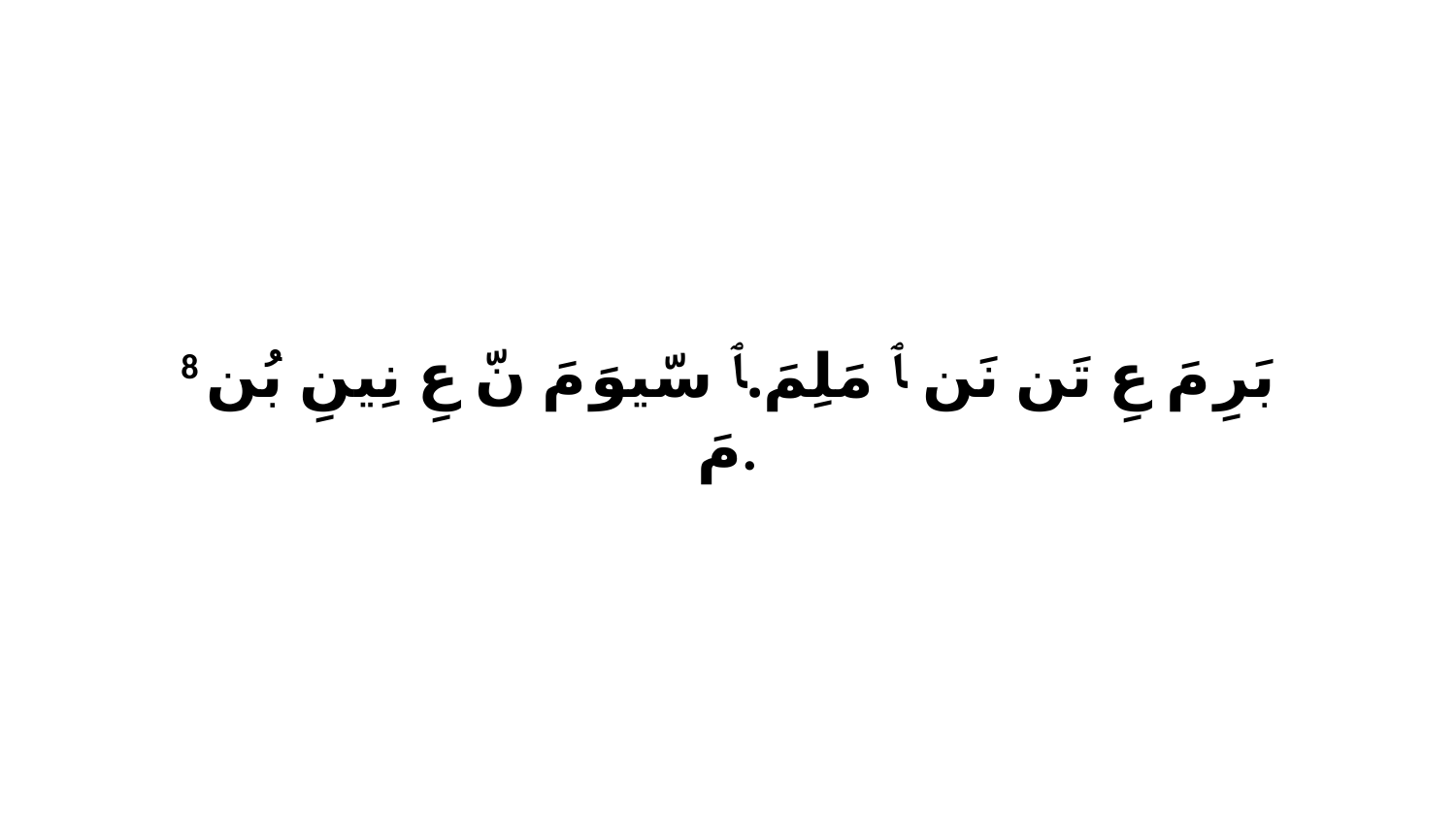

8 بَرِ مَ عِ تَن نَن ﭑ مَلِمَ.ﭑ سّيوَ مَ نّ عِ نِينِ بُن مَ.